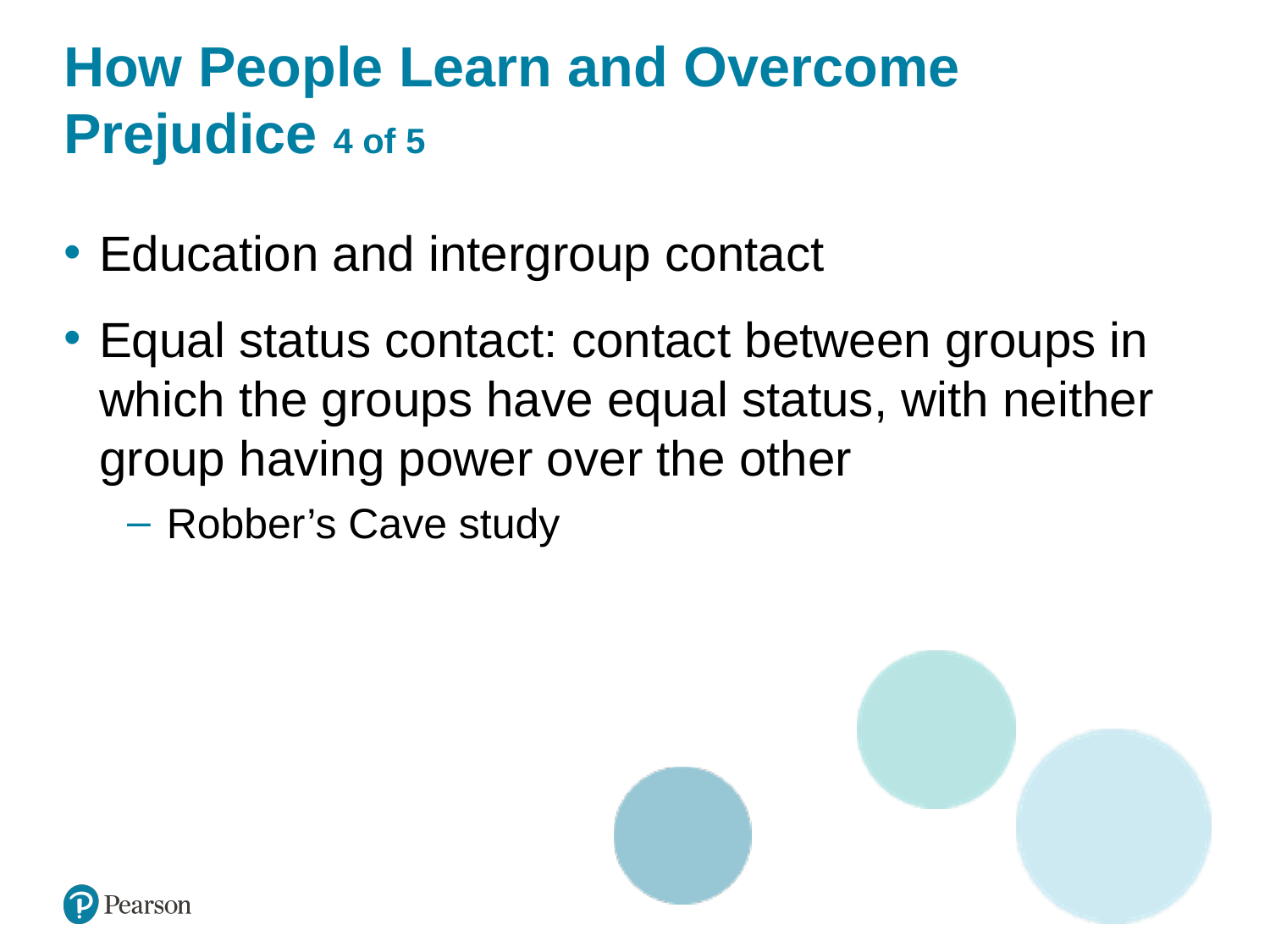

# How People Learn and Overcome Prejudice 4 of 5
Education and intergroup contact
Equal status contact: contact between groups in which the groups have equal status, with neither group having power over the other
Robber’s Cave study